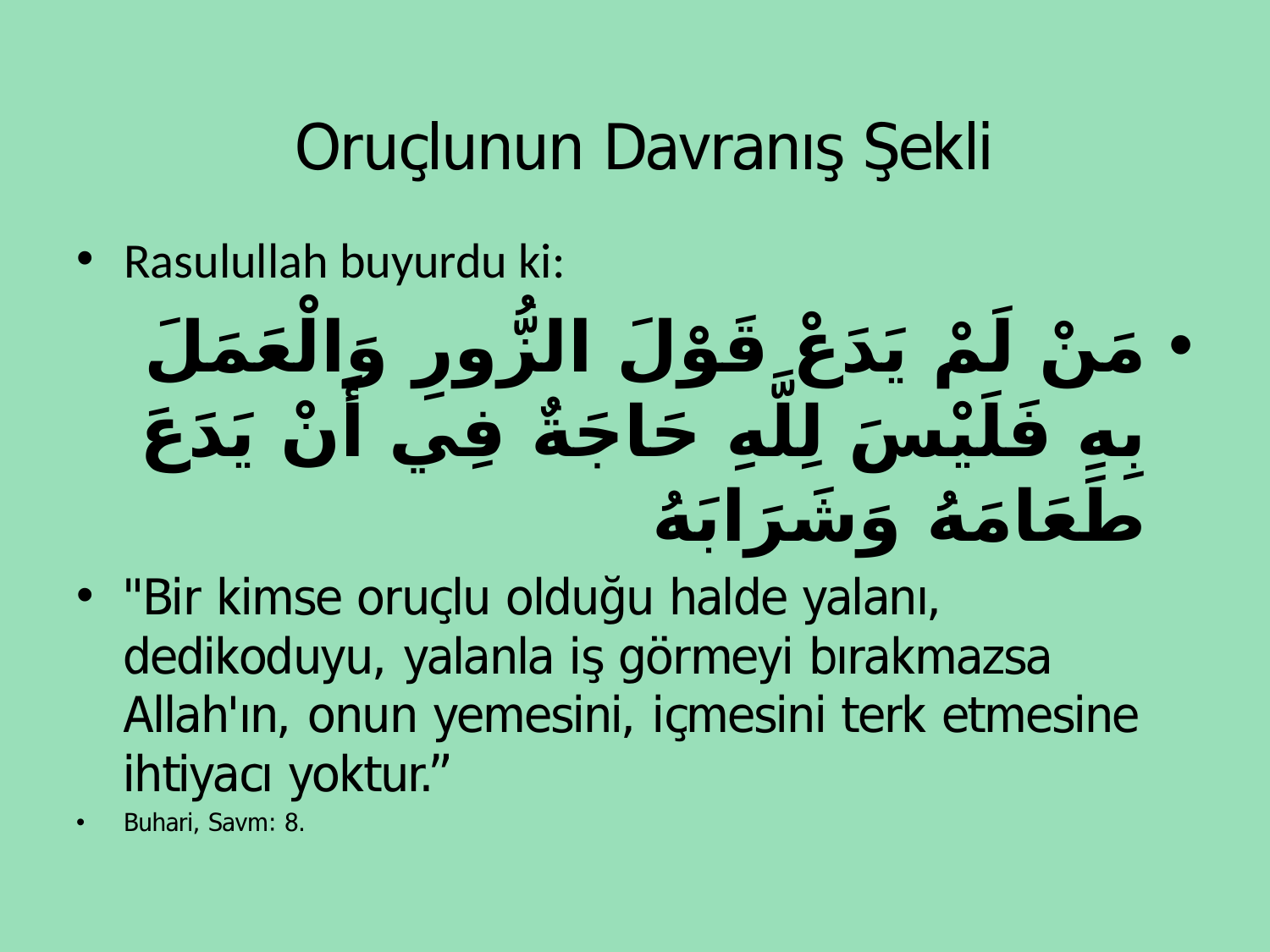

# Oruçlunun Davranış Şekli
Rasulullah buyurdu ki:
مَنْ لَمْ يَدَعْ قَوْلَ الزُّورِ وَالْعَمَلَ بِهِ فَلَيْسَ لِلَّهِ حَاجَةٌ فِي أَنْ يَدَعَ طَعَامَهُ وَشَرَابَهُ
"Bir kimse oruçlu olduğu halde yalanı, dedikoduyu, yalanla iş görmeyi bırakmazsa Allah'ın, onun yemesini, içmesini terk etmesine ihtiyacı yoktur.”
Buhari, Savm: 8.